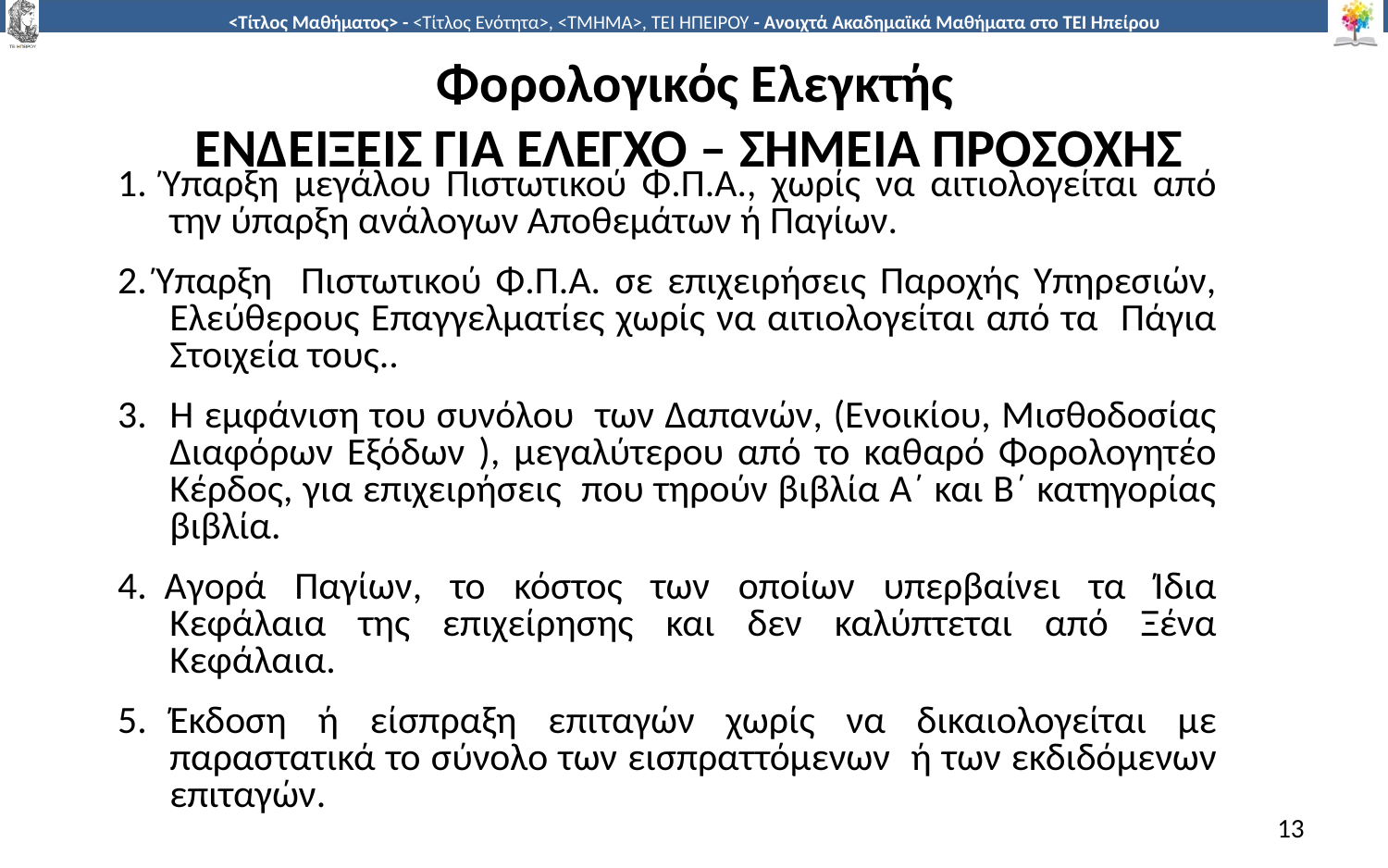

# Φορολογικός Ελεγκτής ΕΝΔΕΙΞΕΙΣ ΓΙΑ ΕΛΕΓΧΟ – ΣΗΜΕΙΑ ΠΡΟΣΟΧΗΣ
1. Ύπαρξη μεγάλου Πιστωτικού Φ.Π.Α., χωρίς να αιτιολογείται από την ύπαρξη ανάλογων Αποθεμάτων ή Παγίων.
2. Ύπαρξη  Πιστωτικού Φ.Π.Α. σε επιχειρήσεις Παροχής Υπηρεσιών, Ελεύθερους Επαγγελματίες χωρίς να αιτιολογείται από τα  Πάγια Στοιχεία τους..
3. 	Η εμφάνιση του συνόλου  των Δαπανών, (Ενοικίου, Μισθοδοσίας Διαφόρων Εξόδων ), μεγαλύτερου από το καθαρό Φορολογητέο Κέρδος, για επιχειρήσεις  που τηρούν βιβλία Α΄ και Β΄ κατηγορίας βιβλία.
4.  Αγορά Παγίων, το κόστος των οποίων υπερβαίνει τα Ίδια Κεφάλαια της επιχείρησης και δεν καλύπτεται από Ξένα Κεφάλαια.
5.  	Έκδοση ή είσπραξη επιταγών χωρίς να δικαιολογείται με παραστατικά το σύνολο των εισπραττόμενων  ή των εκδιδόμενων επιταγών.

13